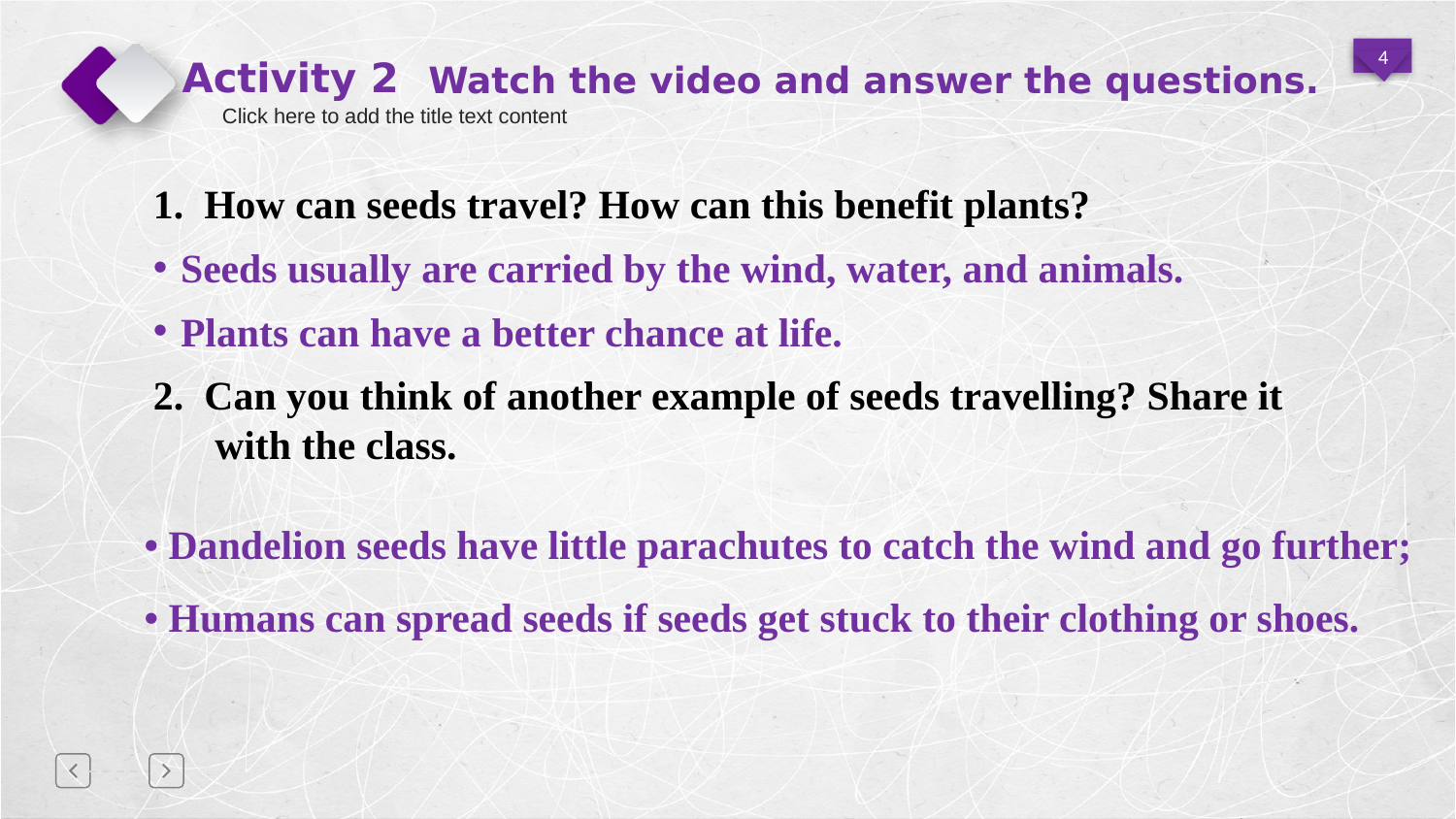

Activity 2
Watch the video and answer the questions.

1.  How can seeds travel? How can this benefit plants?
Seeds usually are carried by the wind, water, and animals.
Plants can have a better chance at life.
2.  Can you think of another example of seeds travelling? Share it with the class.
• Dandelion seeds have little parachutes to catch the wind and go further;
• Humans can spread seeds if seeds get stuck to their clothing or shoes.